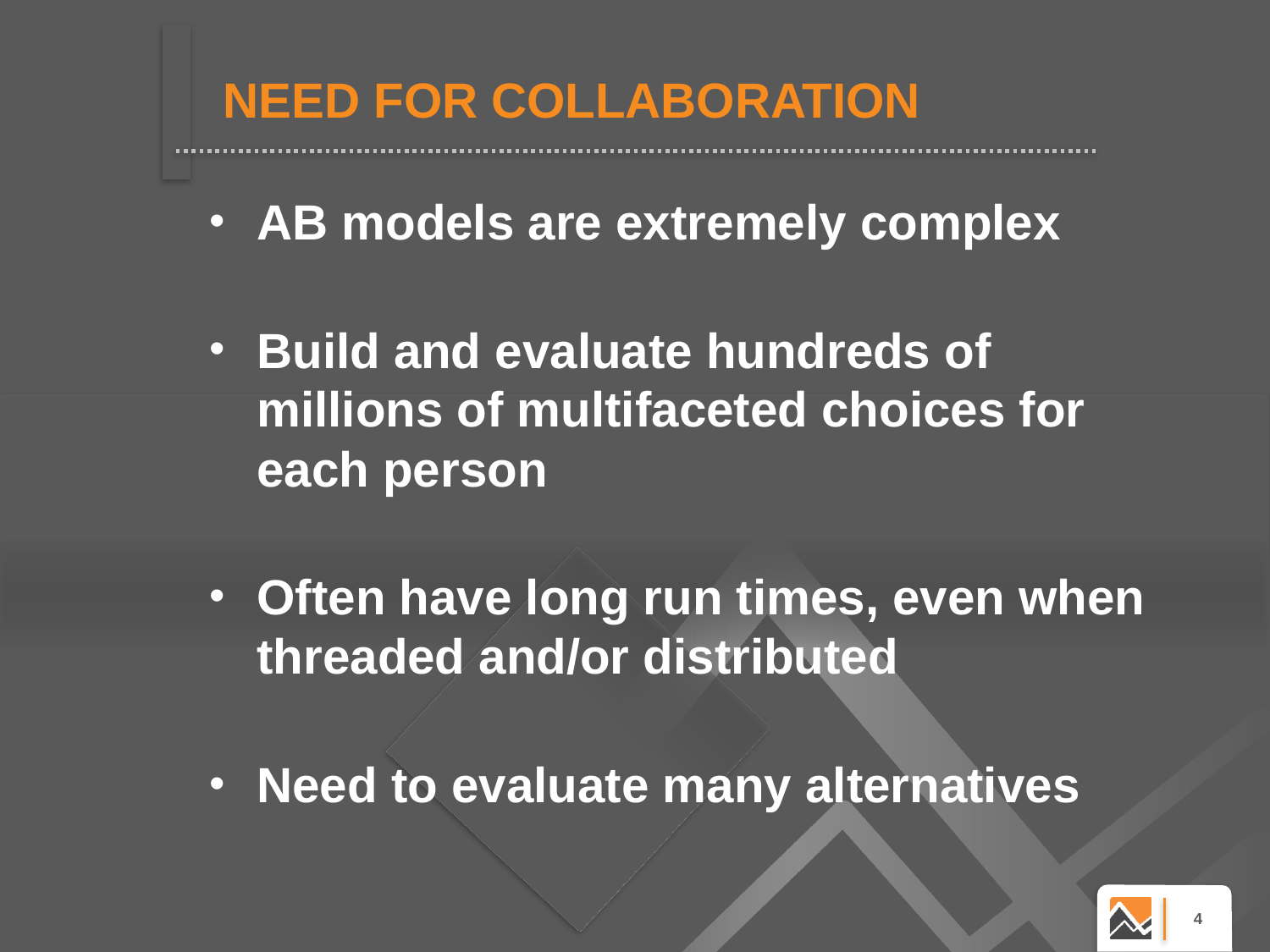

NEED FOR COLLABORATION
AB models are extremely complex

Build and evaluate hundreds of millions of multifaceted choices for each person

Often have long run times, even when threaded and/or distributed

Need to evaluate many alternatives